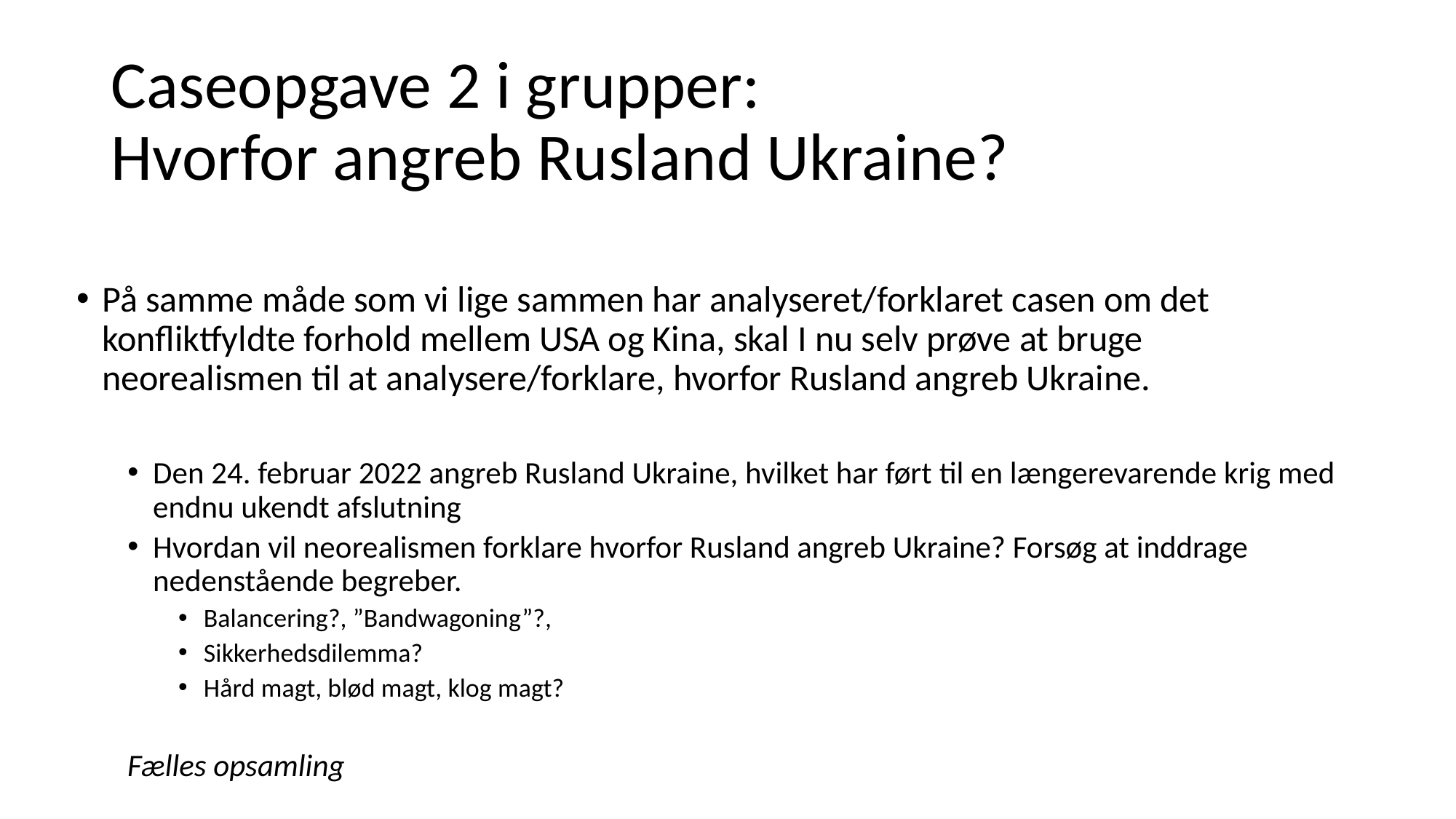

# Caseopgave 2 i grupper: Hvorfor angreb Rusland Ukraine?

På samme måde som vi lige sammen har analyseret/forklaret casen om det konfliktfyldte forhold mellem USA og Kina, skal I nu selv prøve at bruge neorealismen til at analysere/forklare, hvorfor Rusland angreb Ukraine.

Den 24. februar 2022 angreb Rusland Ukraine, hvilket har ført til en længerevarende krig med endnu ukendt afslutning
Hvordan vil neorealismen forklare hvorfor Rusland angreb Ukraine? Forsøg at inddrage nedenstående begreber.
Balancering?, ”Bandwagoning”?,
Sikkerhedsdilemma?
Hård magt, blød magt, klog magt?

Fælles opsamling